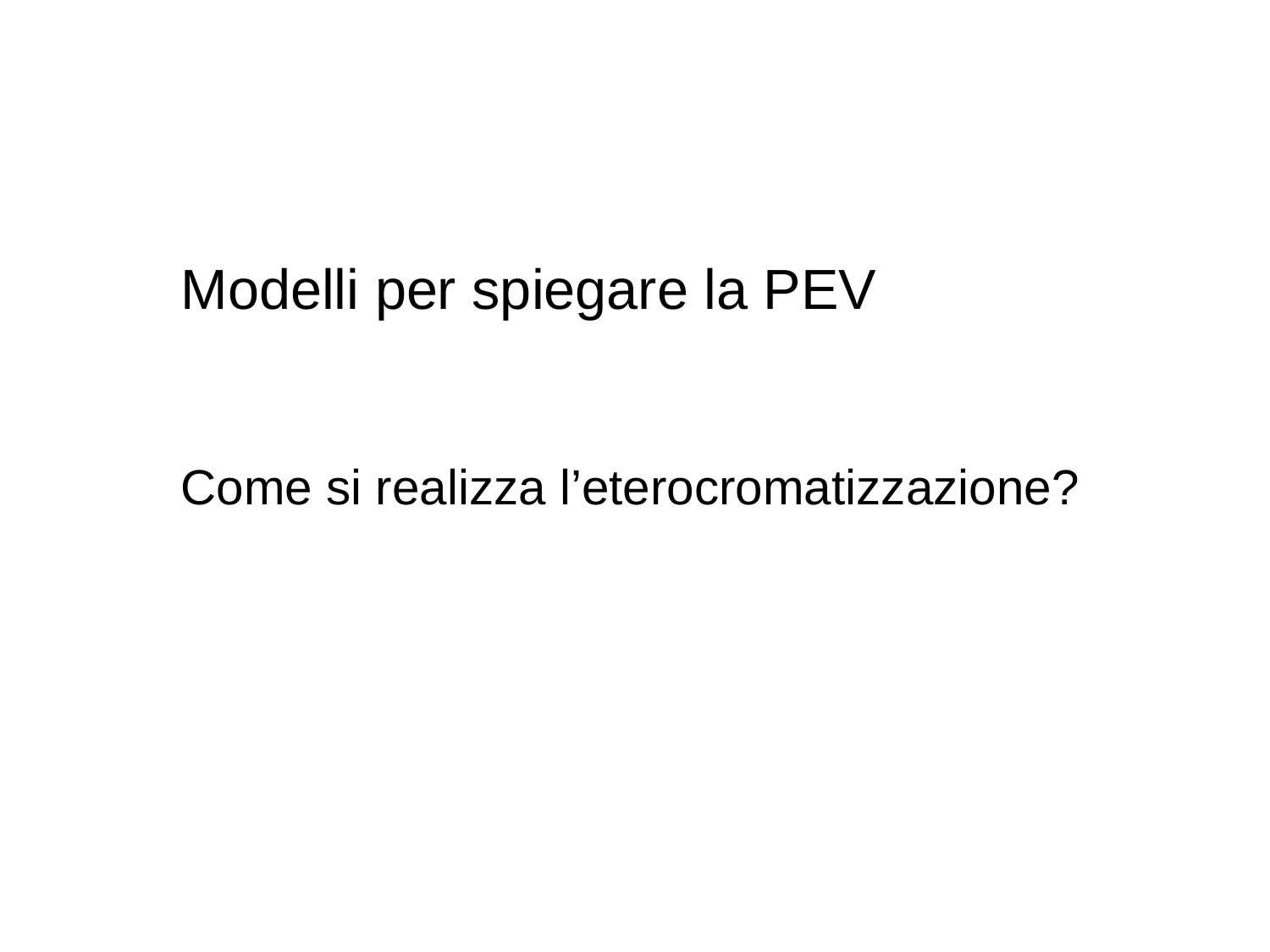

Modelli per spiegare la PEV

Come si realizza l’eterocromatizzazione?